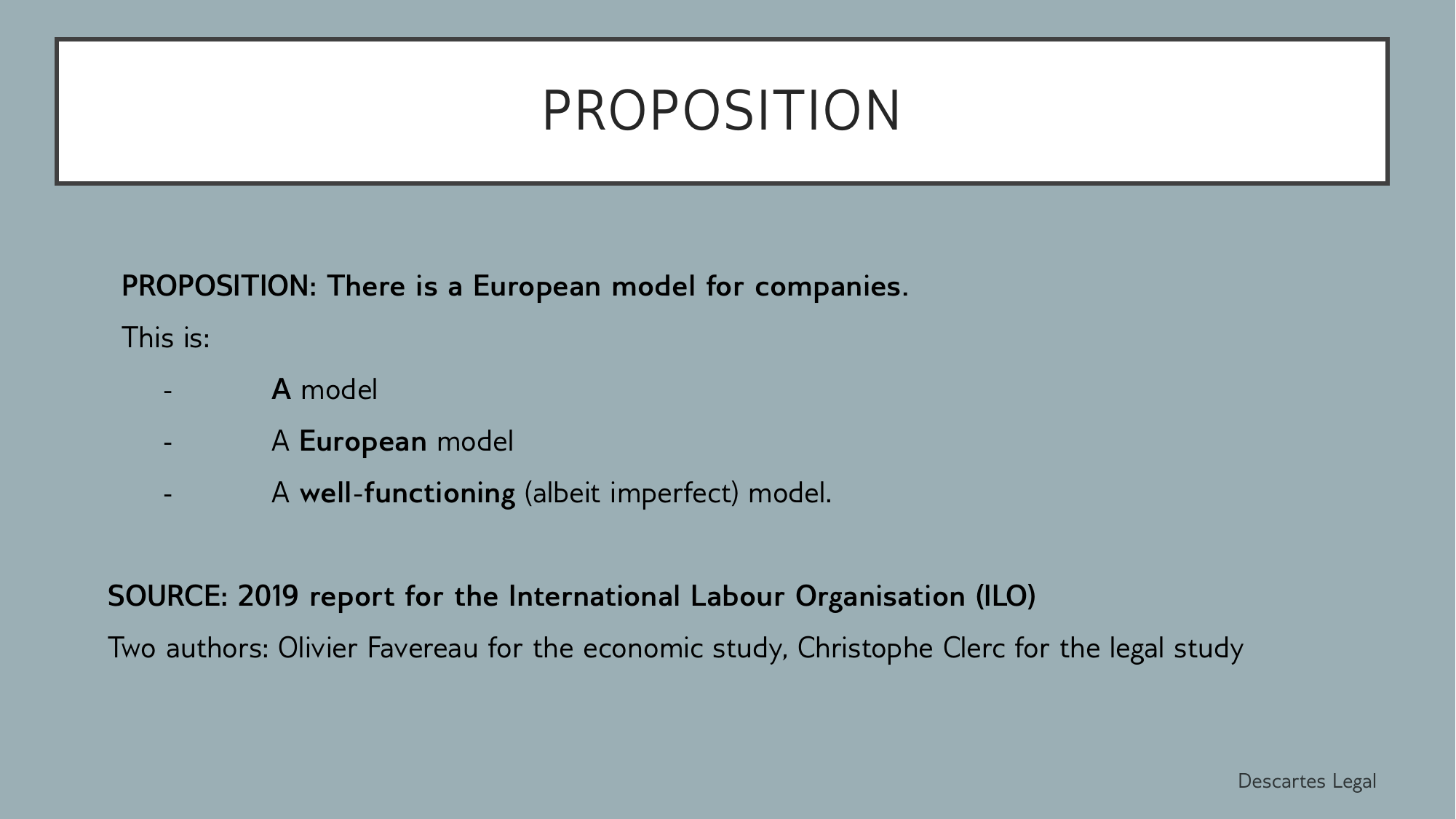

# Proposition

PROPOSITION: There is a European model for companies.
This is:
-	A model
-	A European model
-	A well-functioning (albeit imperfect) model.

SOURCE: 2019 report for the International Labour Organisation (ILO)
Two authors: Olivier Favereau for the economic study, Christophe Clerc for the legal study

Descartes Legal